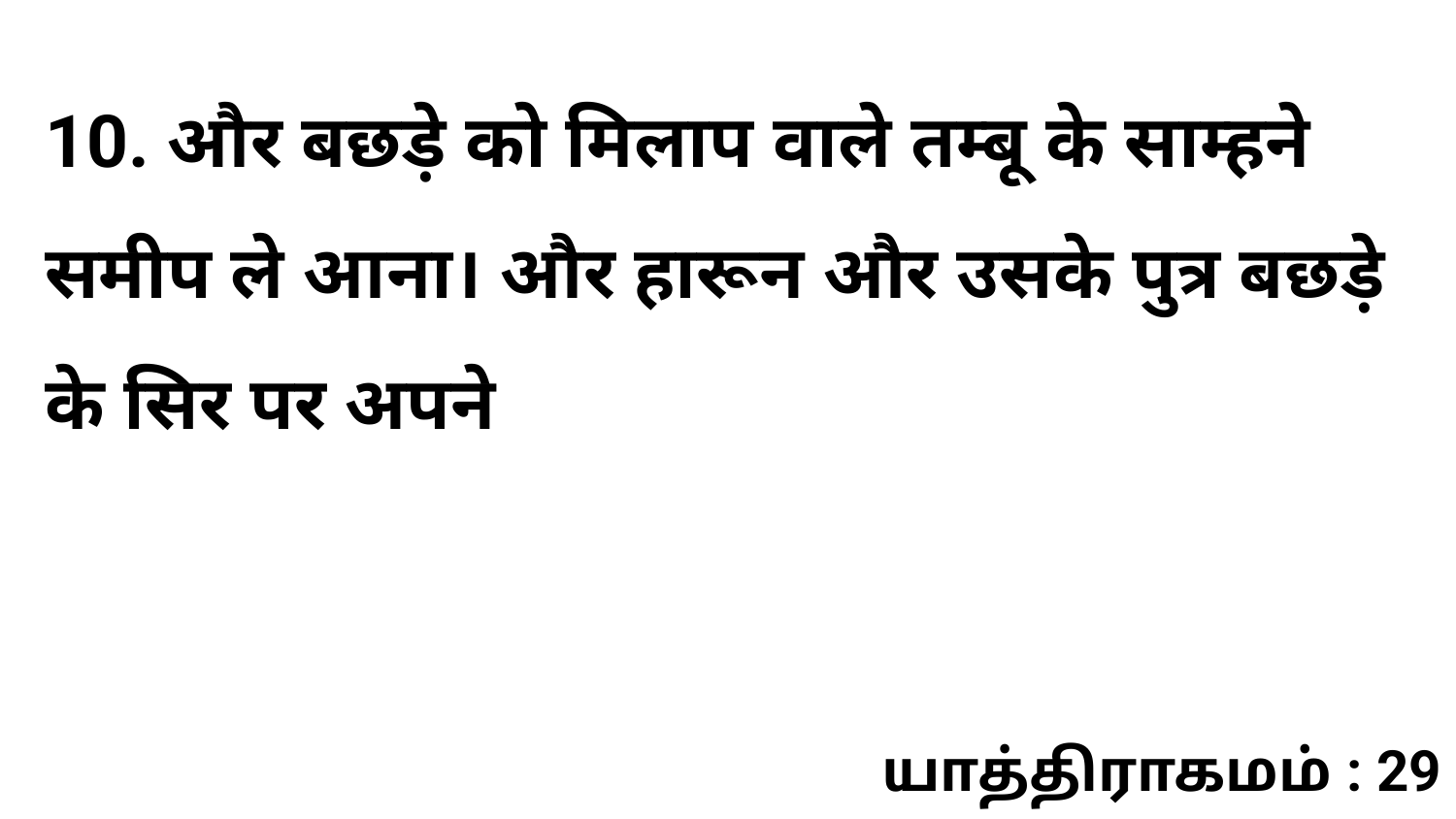

10. और बछड़े को मिलाप वाले तम्बू के साम्हने समीप ले आना। और हारून और उसके पुत्र बछड़े के सिर पर अपने
யாத்திராகமம் : 29